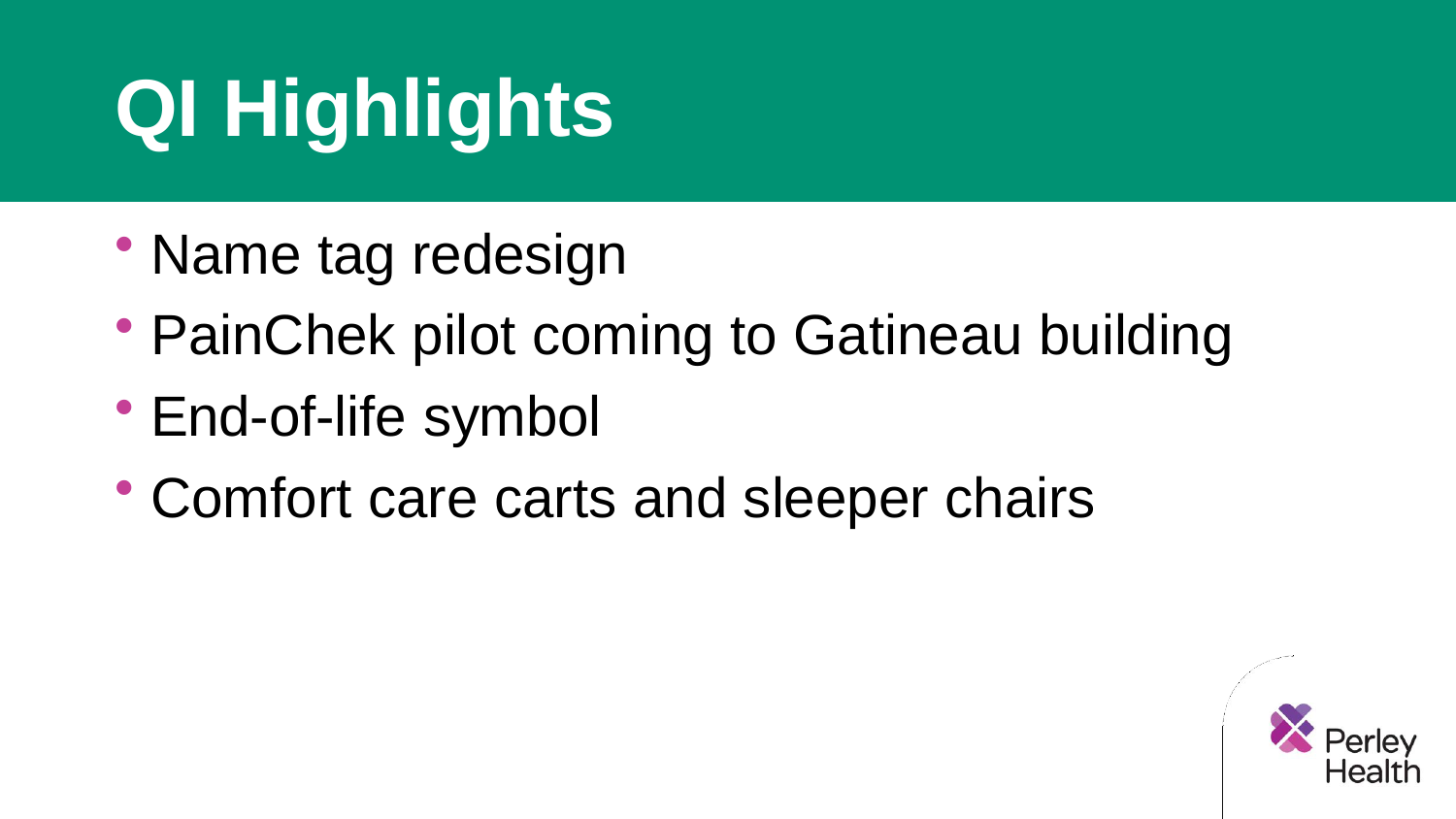

# QI Highlights
Name tag redesign
PainChek pilot coming to Gatineau building
End-of-life symbol
Comfort care carts and sleeper chairs